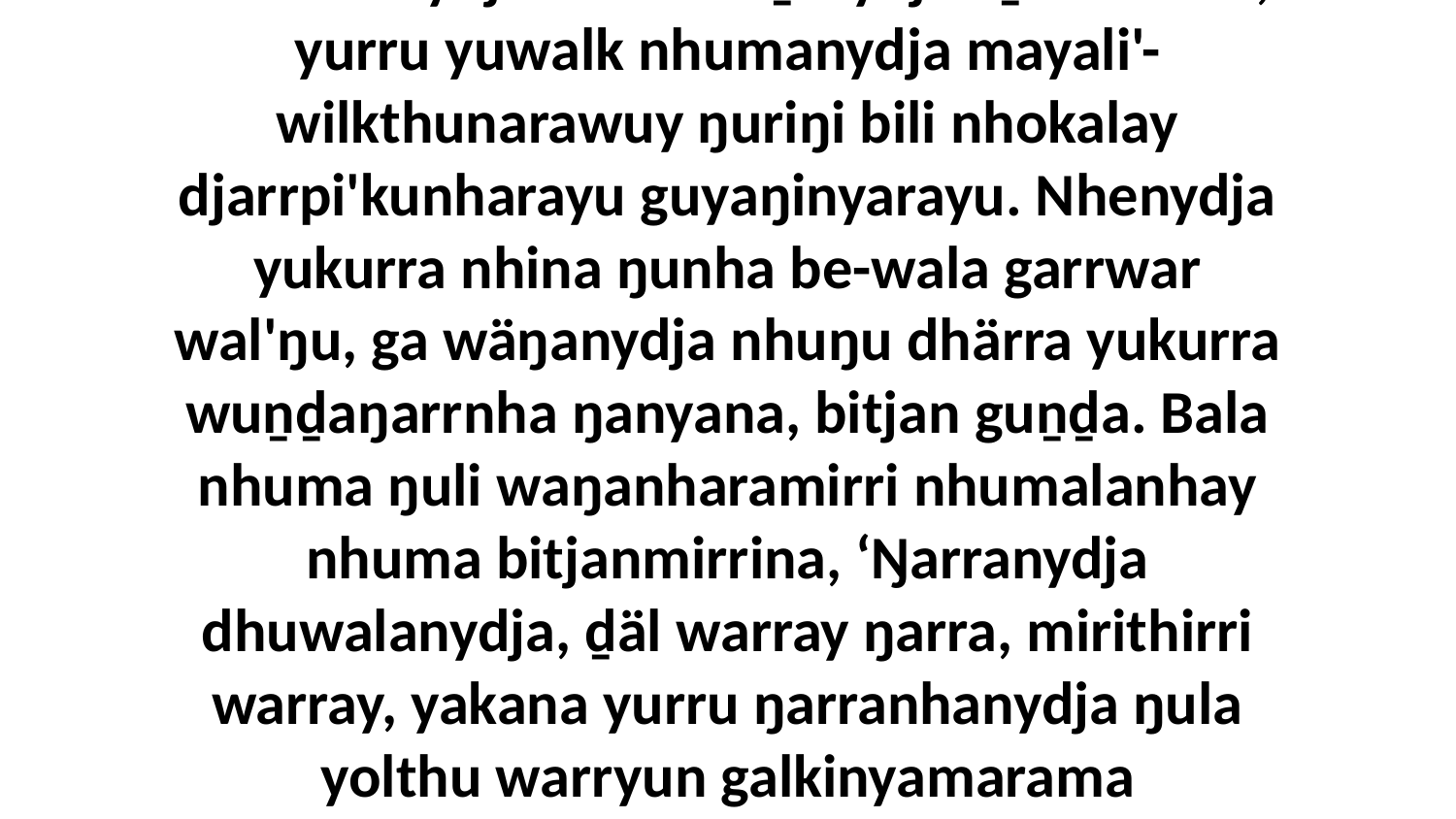

3 Nhumanydja dhuwala ḻanydjat-ḏilkurruna, yurru yuwalk nhumanydja mayali'-wilkthunarawuy ŋuriŋi bili nhokalay djarrpi'kunharayu guyaŋinyarayu. Nhenydja yukurra nhina ŋunha be-wala garrwar wal'ŋu, ga wäŋanydja nhuŋu dhärra yukurra wuṉḏaŋarrnha ŋanyana, bitjan guṉḏa. Bala nhuma ŋuli waŋanharamirri nhumalanhay nhuma bitjanmirrina, ‘Ŋarranydja dhuwalanydja, ḏäl warray ŋarra, mirithirri warray, yakana yurru ŋarranhanydja ŋula yolthu warryun galkinyamarama munatha'lilinydja.’